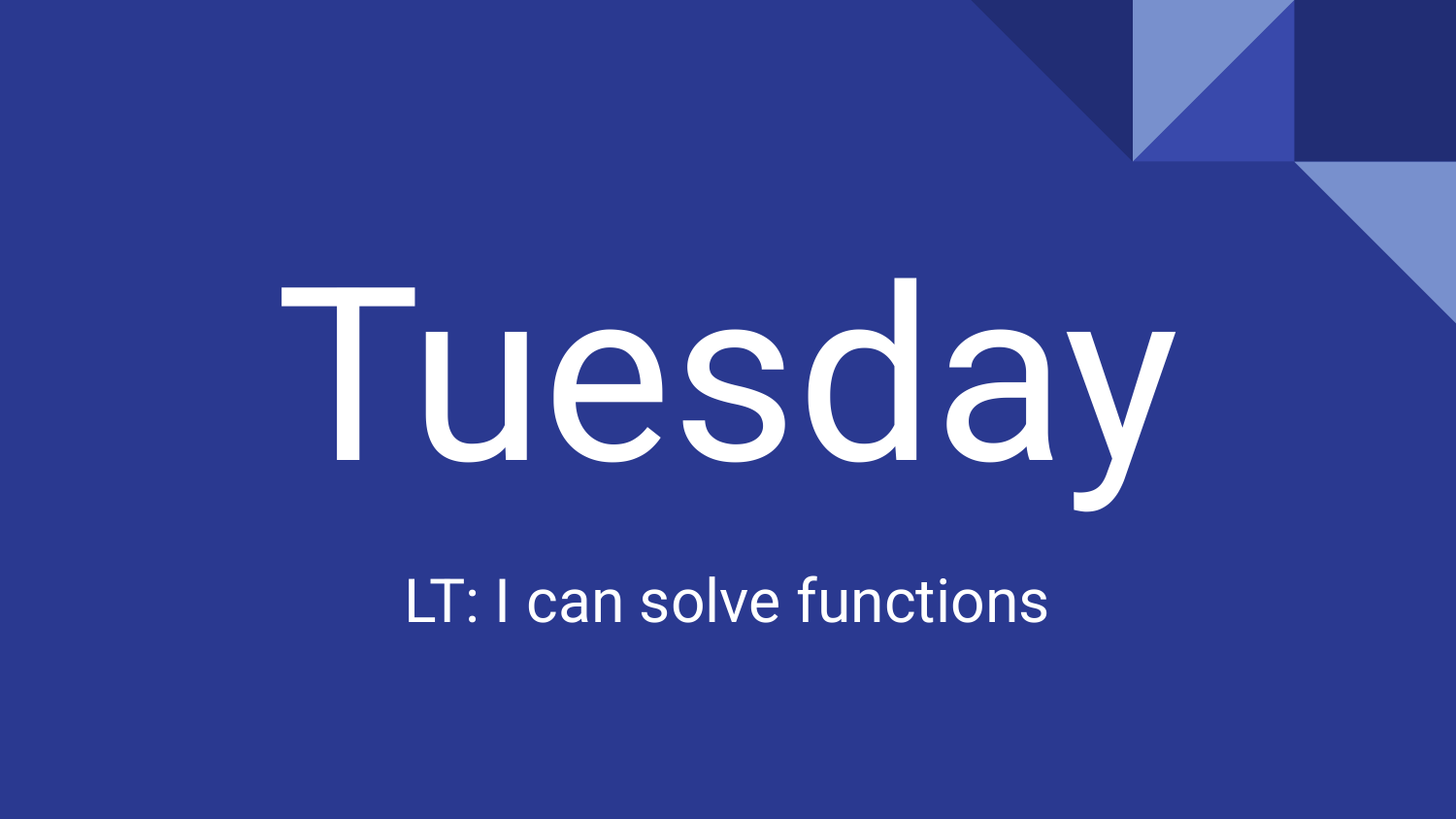

# Tuesday
LT: I can solve functions